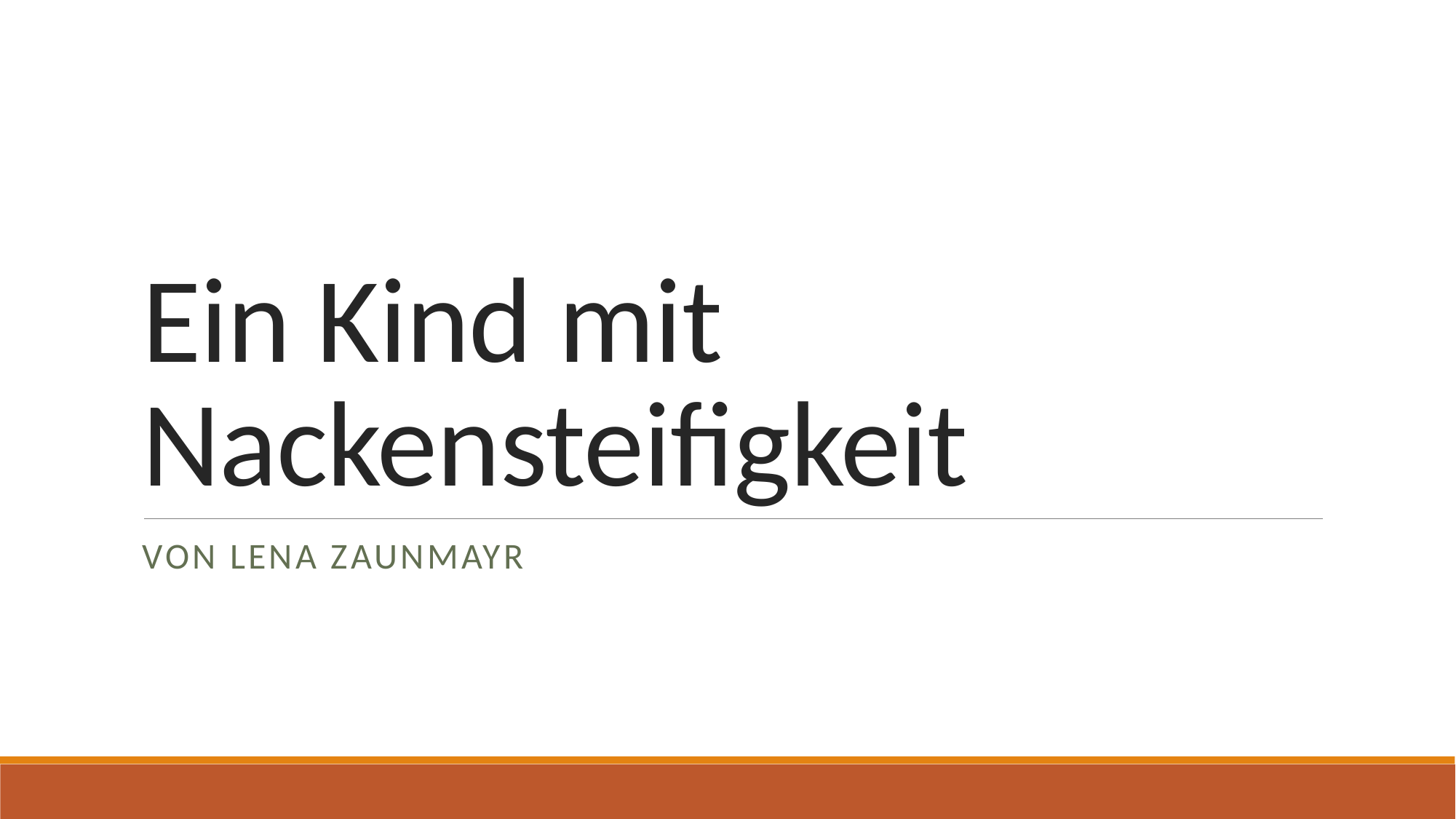

# Ein Kind mit Nackensteifigkeit
Von Lena Zaunmayr